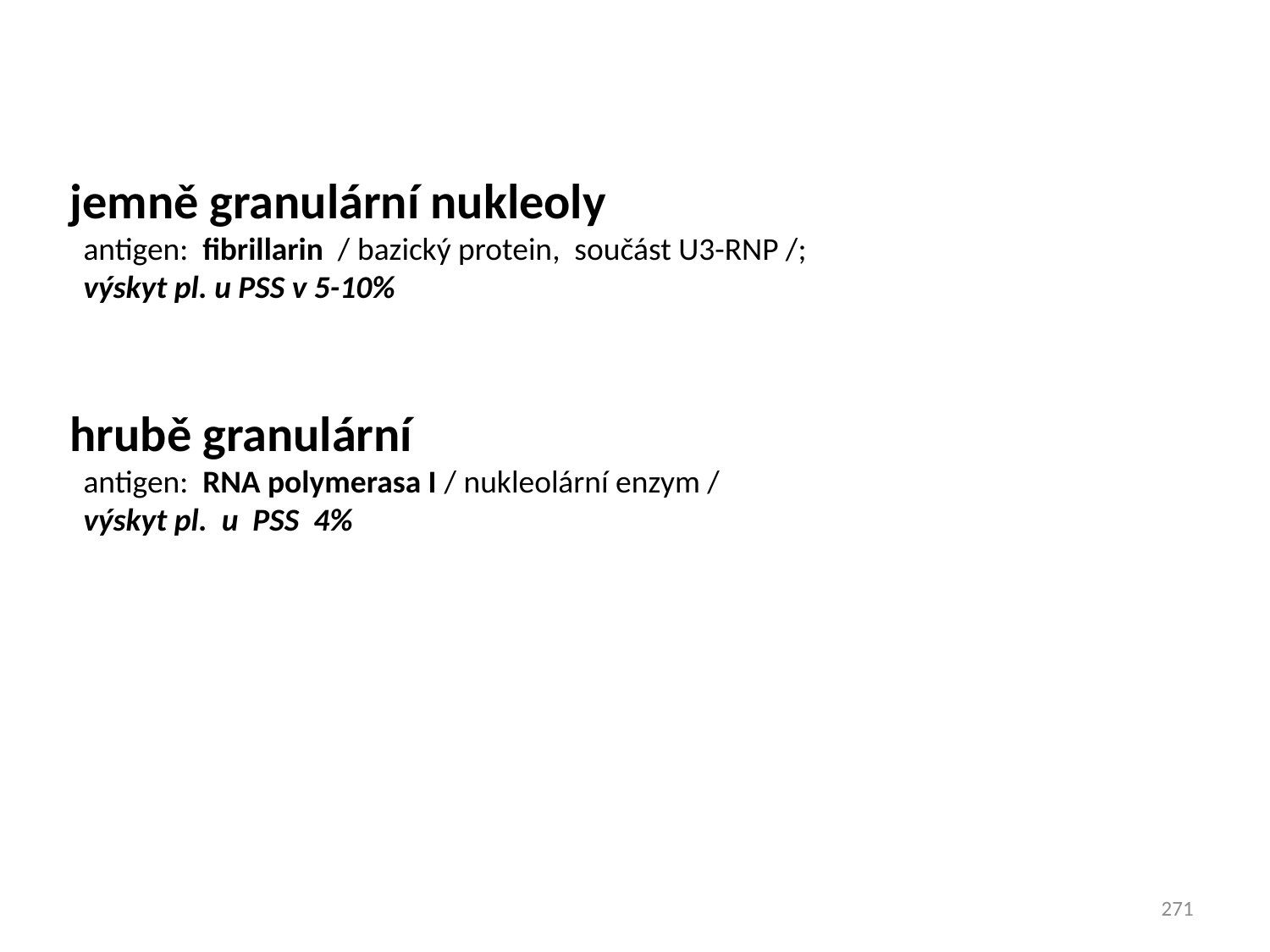

jemně granulární nukleoly
     antigen:  fibrillarin  / bazický protein,  součást U3-RNP /;
     výskyt pl. u PSS v 5-10%

  hrubě granulární
     antigen:  RNA polymerasa I / nukleolární enzym /
     výskyt pl.  u  PSS  4%

271